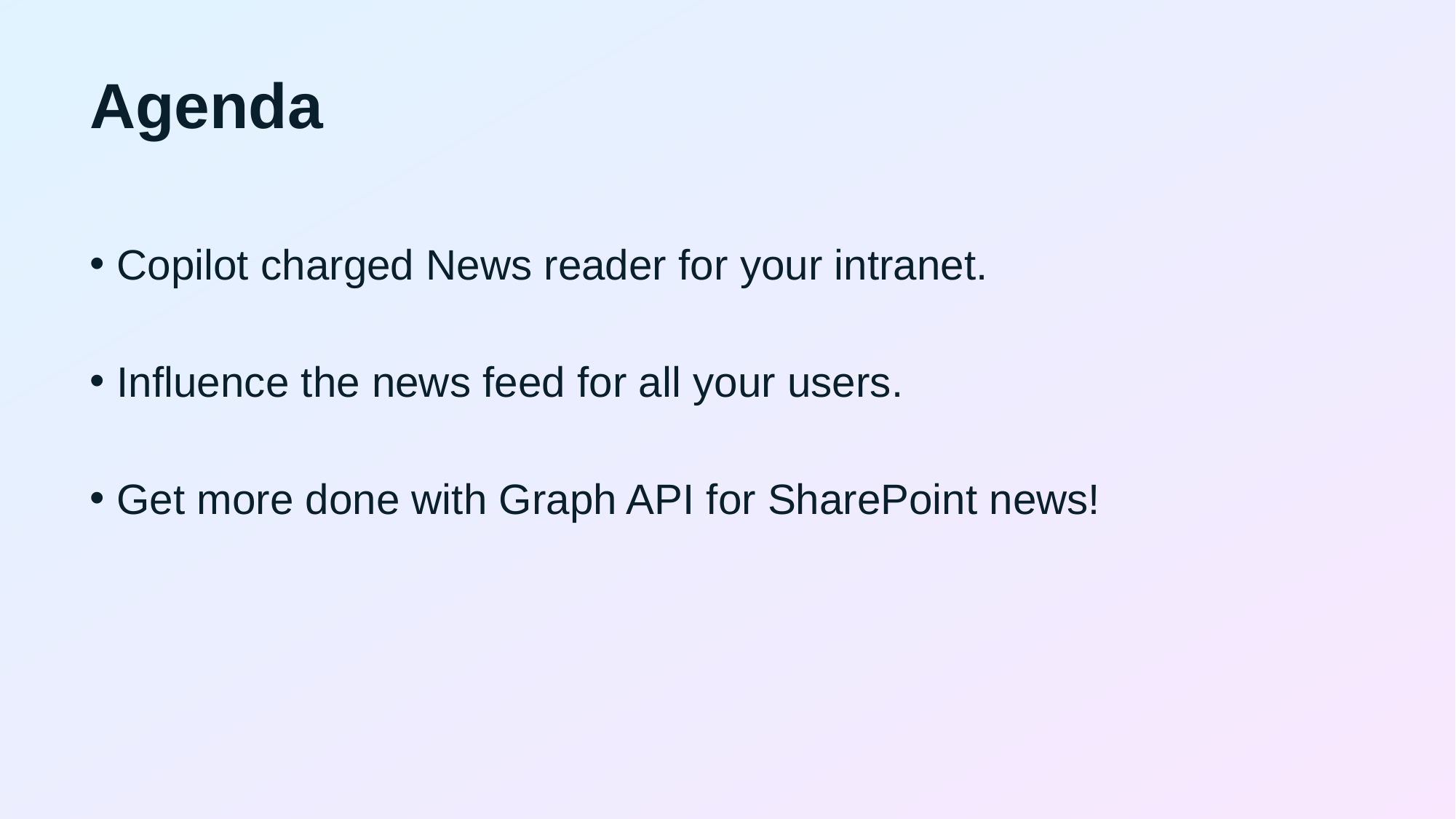

# Agenda
Copilot charged News reader for your intranet.
Influence the news feed for all your users.
Get more done with Graph API for SharePoint news!